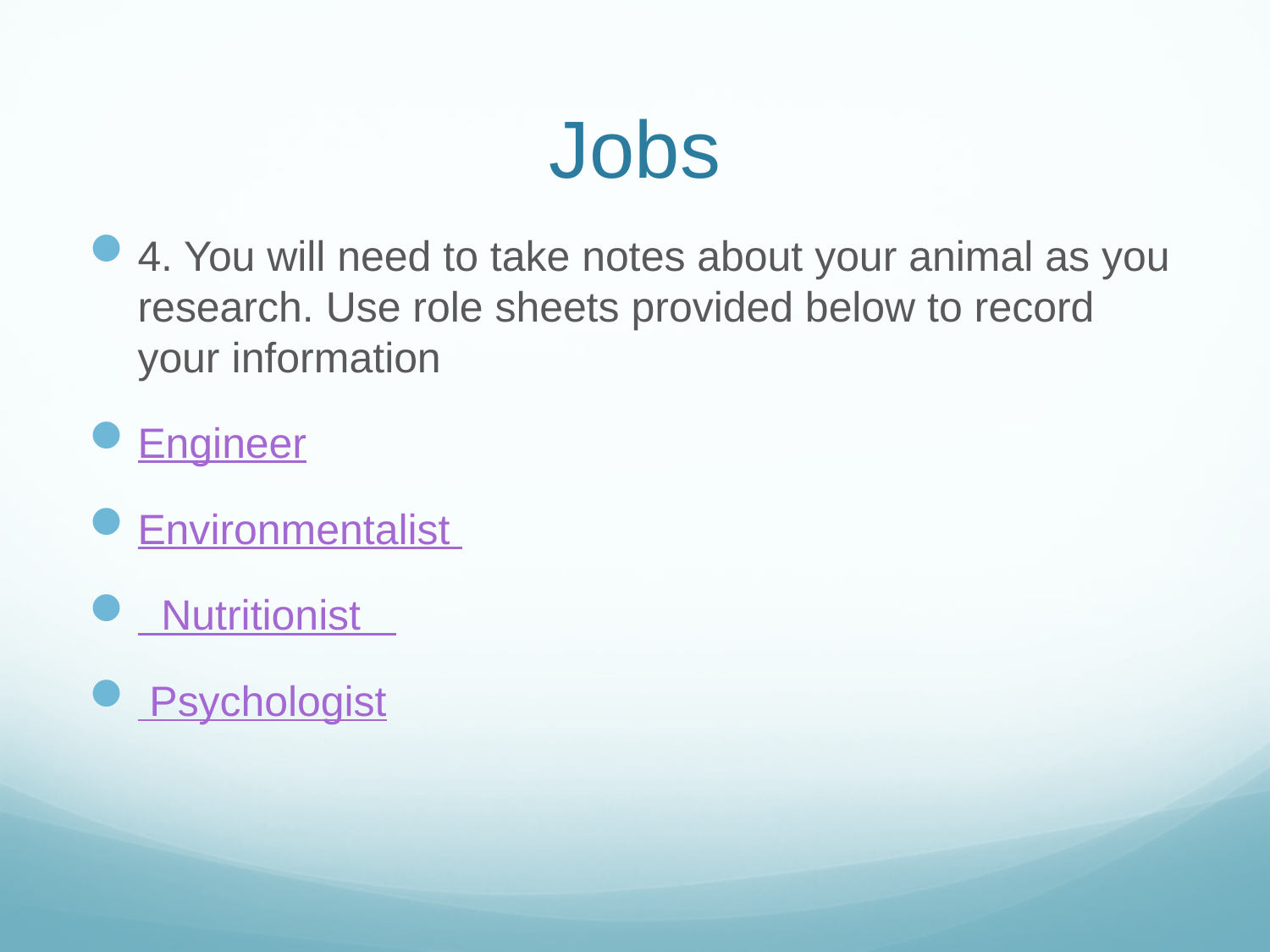

# Jobs
4. You will need to take notes about your animal as you research. Use role sheets provided below to record your information
Engineer
Environmentalist
  Nutritionist
 Psychologist